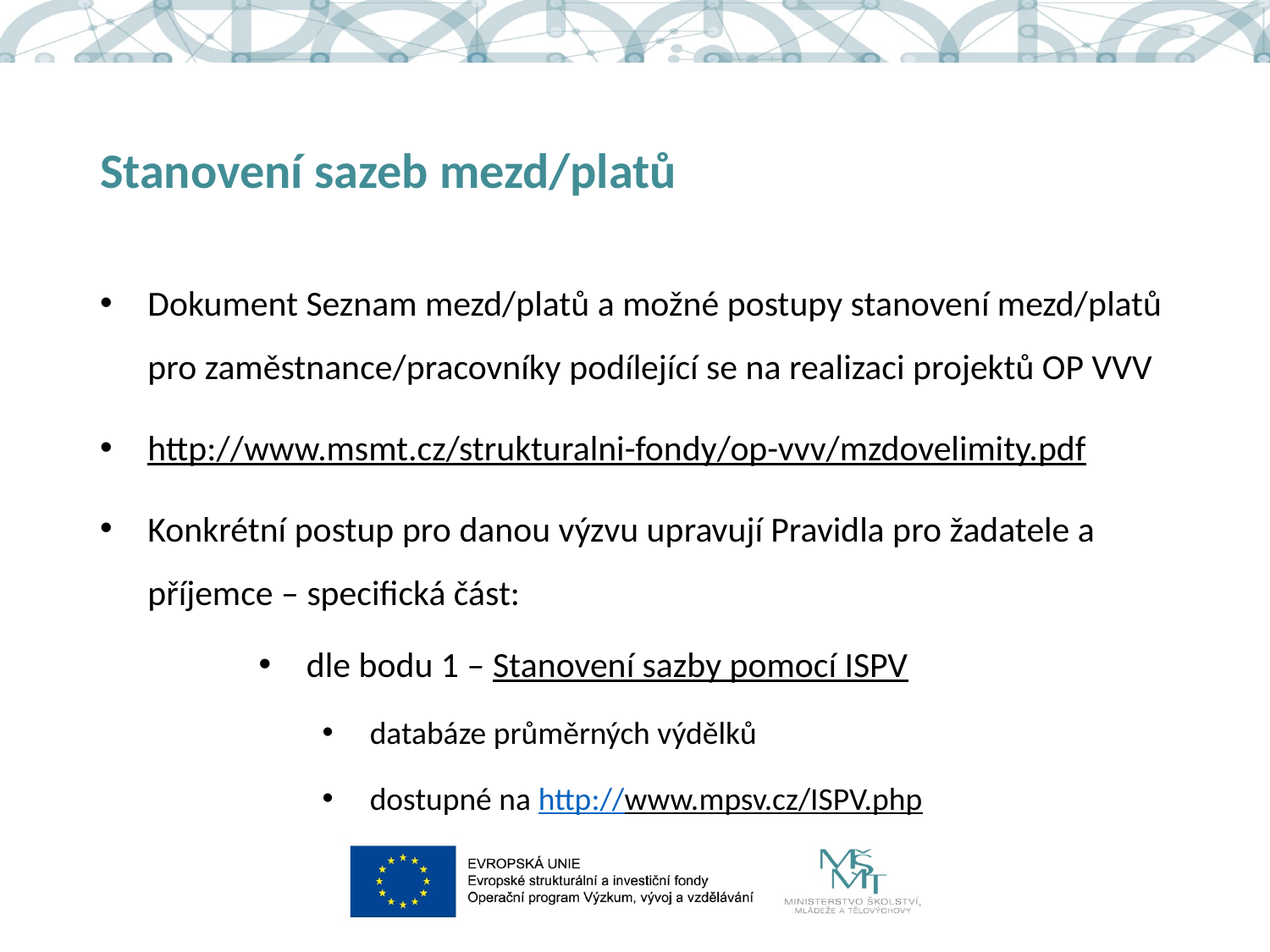

# Stanovení sazeb mezd/platů
Dokument Seznam mezd/platů a možné postupy stanovení mezd/platů pro zaměstnance/pracovníky podílející se na realizaci projektů OP VVV
http://www.msmt.cz/strukturalni-fondy/op-vvv/mzdovelimity.pdf
Konkrétní postup pro danou výzvu upravují Pravidla pro žadatele a příjemce – specifická část:
dle bodu 1 – Stanovení sazby pomocí ISPV
databáze průměrných výdělků
dostupné na http://www.mpsv.cz/ISPV.php